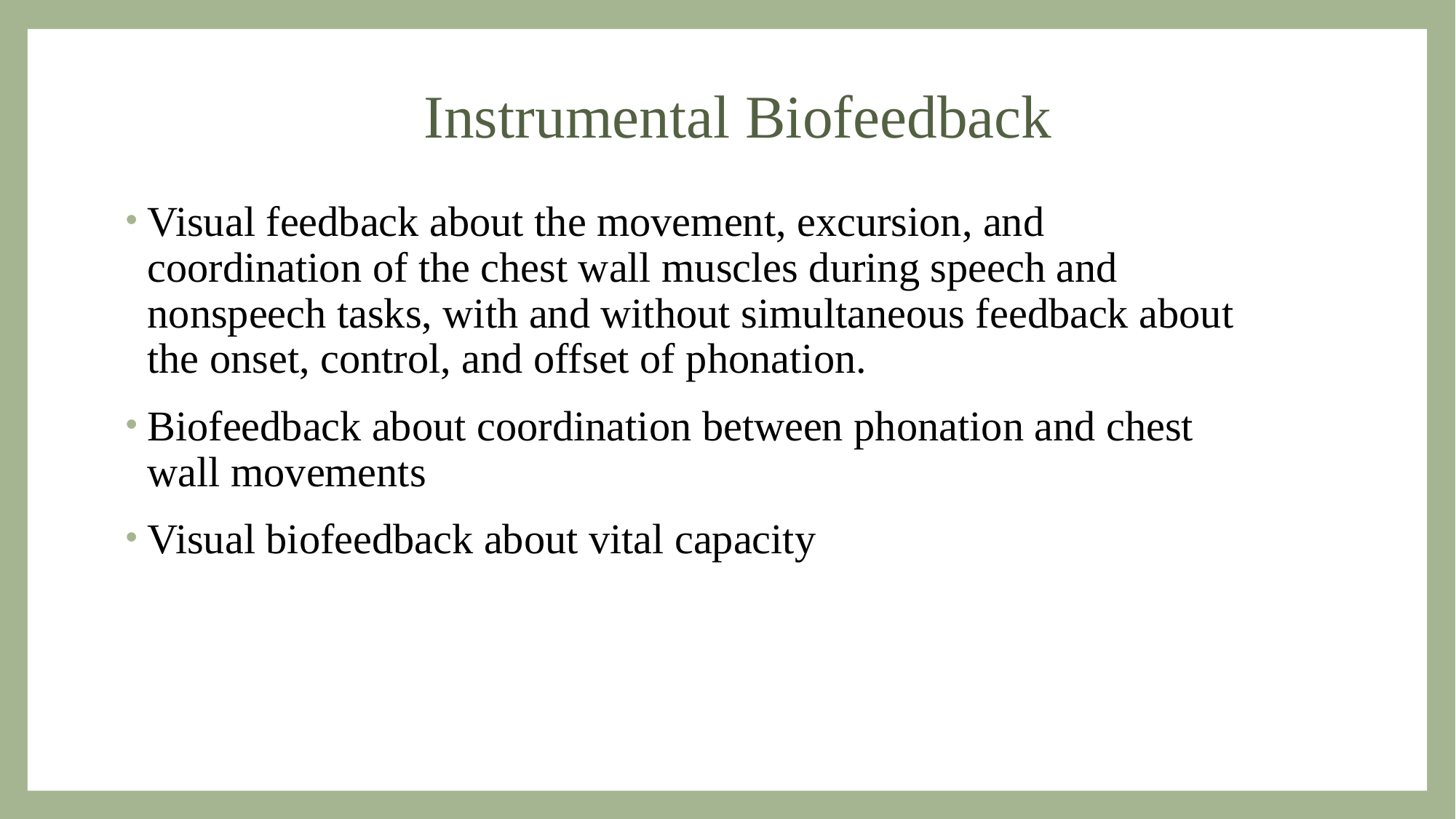

# Instrumental Biofeedback
Visual feedback about the movement, excursion, and coordination of the chest wall muscles during speech and nonspeech tasks, with and without simultaneous feedback about the onset, control, and offset of phonation.
Biofeedback about coordination between phonation and chest wall movements
Visual biofeedback about vital capacity